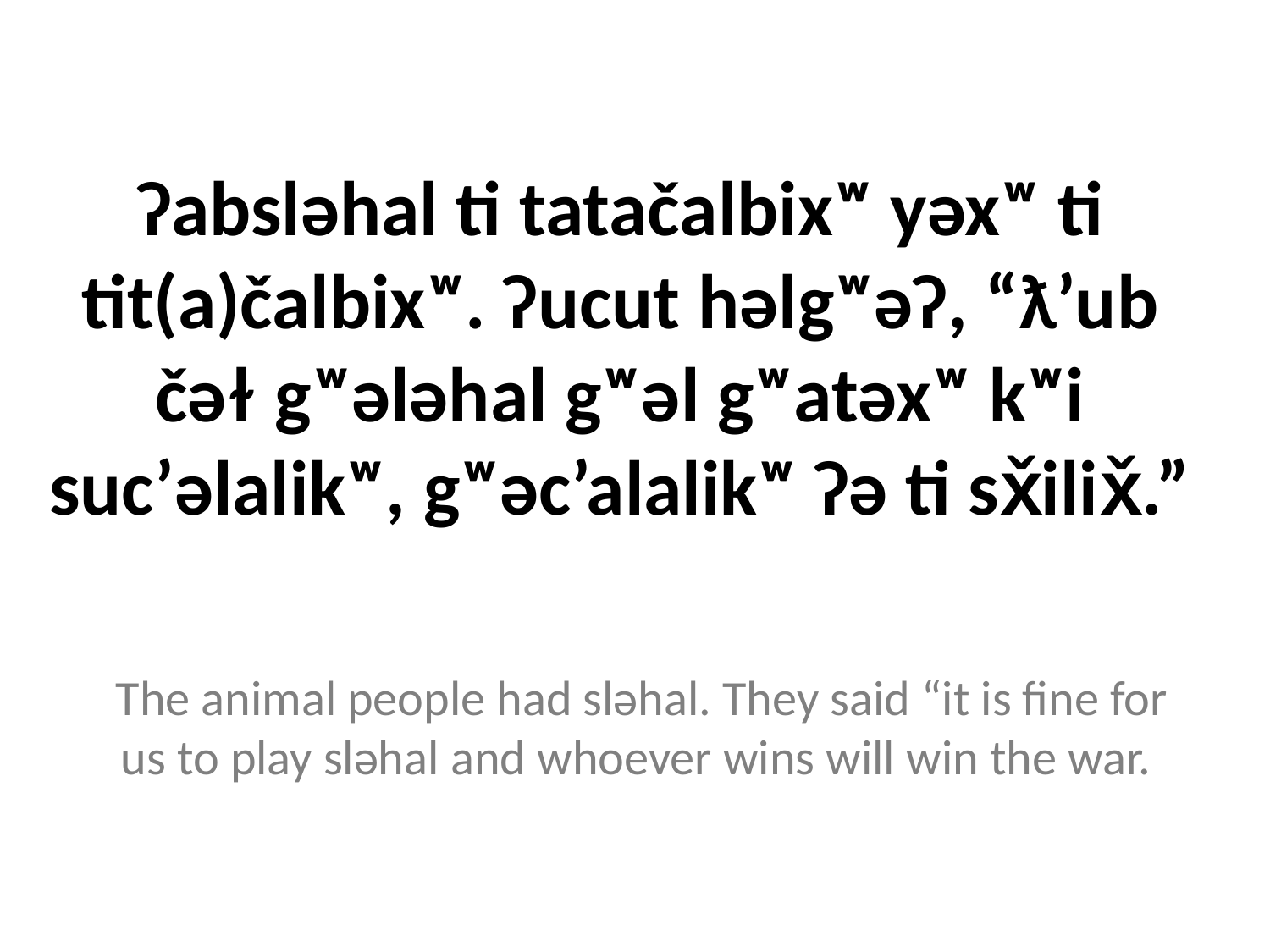

ʔabsləhal ti tatačalbixʷ yəxʷ ti tit(a)čalbixʷ. ʔucut həlgʷəʔ, “ƛ’ub čəɫ gʷələhal gʷəl gʷatəxʷ kʷi suc’əlalikʷ, gʷəc’alalikʷ ʔə ti sx̌ilix̌.”
The animal people had sləhal. They said “it is fine for us to play sləhal and whoever wins will win the war.